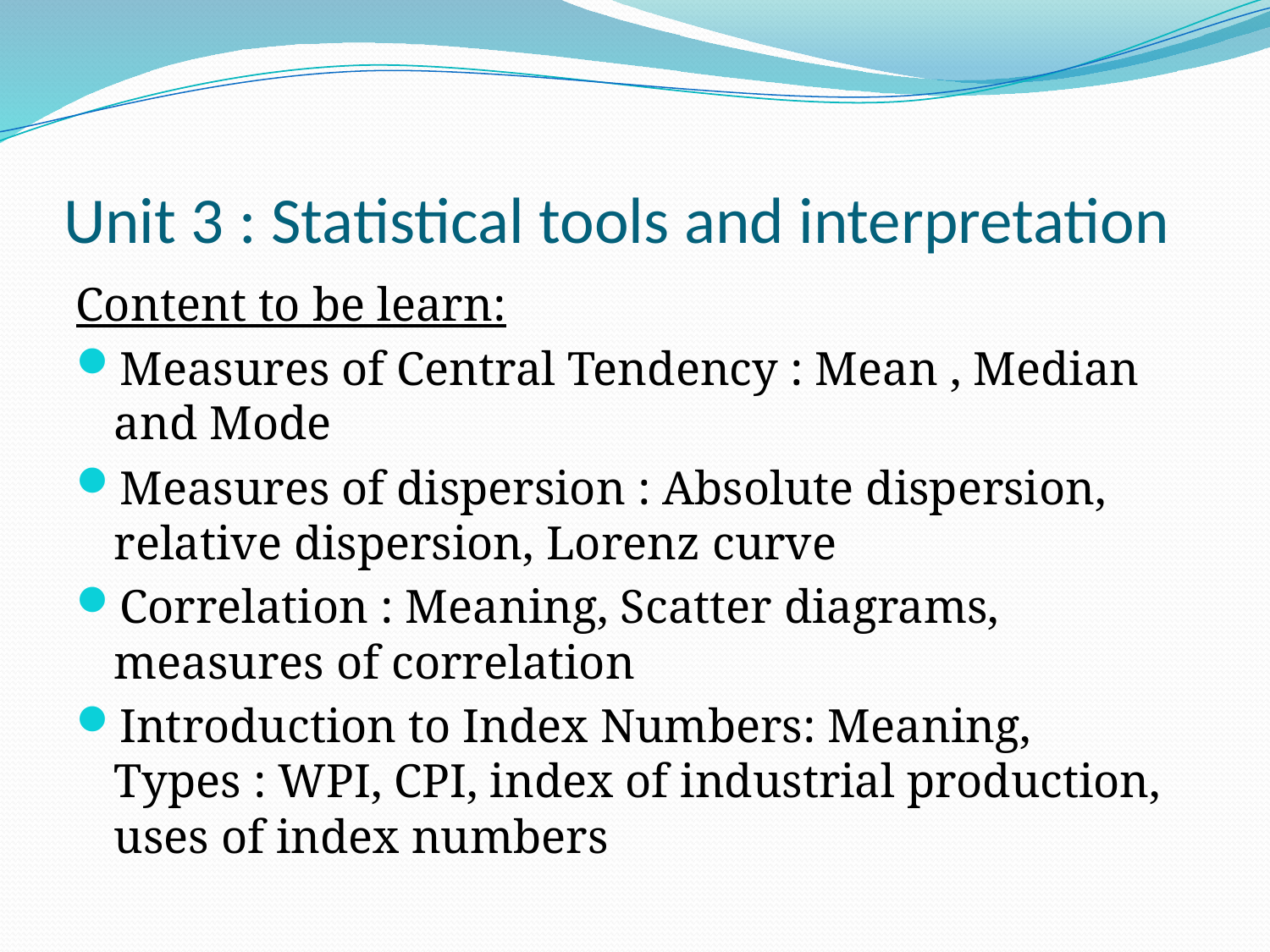

# Unit 3 : Statistical tools and interpretation
Content to be learn:
Measures of Central Tendency : Mean , Median and Mode
Measures of dispersion : Absolute dispersion, relative dispersion, Lorenz curve
Correlation : Meaning, Scatter diagrams, measures of correlation
Introduction to Index Numbers: Meaning, Types : WPI, CPI, index of industrial production, uses of index numbers